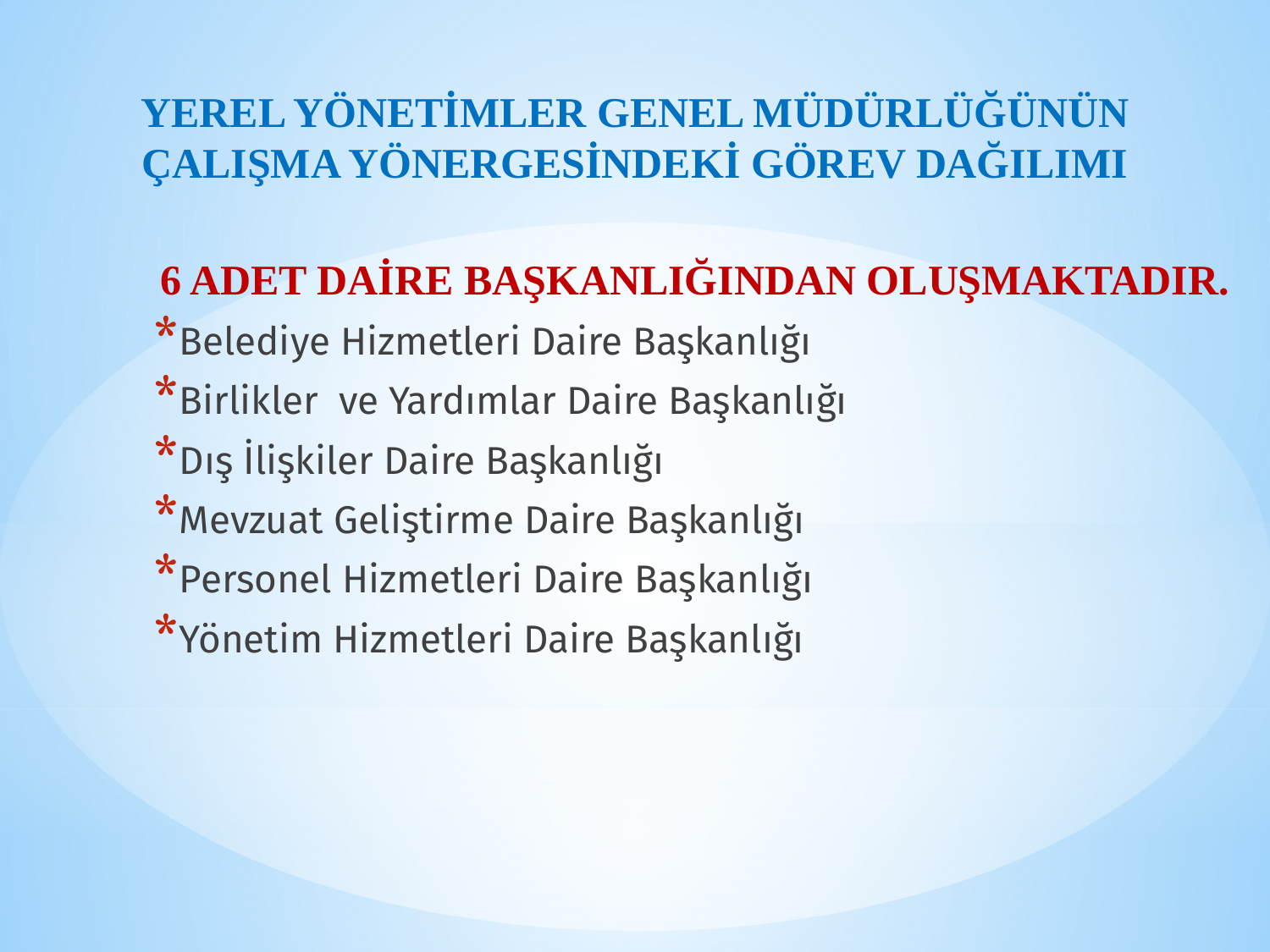

# YEREL YÖNETİMLER GENEL MÜDÜRLÜĞÜNÜN ÇALIŞMA YÖNERGESİNDEKİ GÖREV DAĞILIMI
6 ADET DAİRE BAŞKANLIĞINDAN OLUŞMAKTADIR.
Belediye Hizmetleri Daire Başkanlığı
Birlikler  ve Yardımlar Daire Başkanlığı
Dış İlişkiler Daire Başkanlığı
Mevzuat Geliştirme Daire Başkanlığı
Personel Hizmetleri Daire Başkanlığı
Yönetim Hizmetleri Daire Başkanlığı